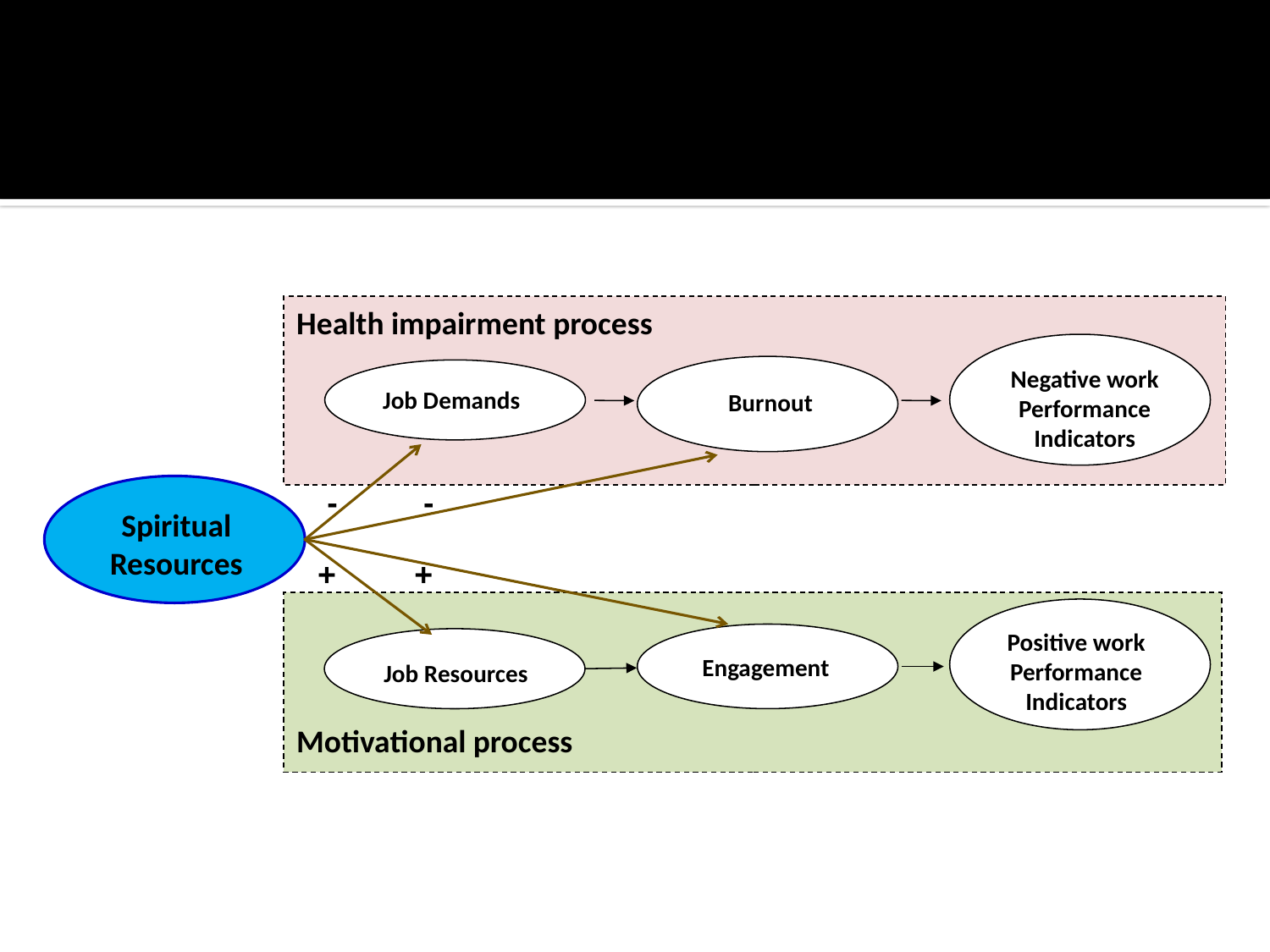

#
Health impairment process

Negative work Performance Indicators

Job Demands
Burnout

-
-
Spiritual Resources
+
+

Motivational process

Positive work Performance Indicators

Engagement
Job Resources